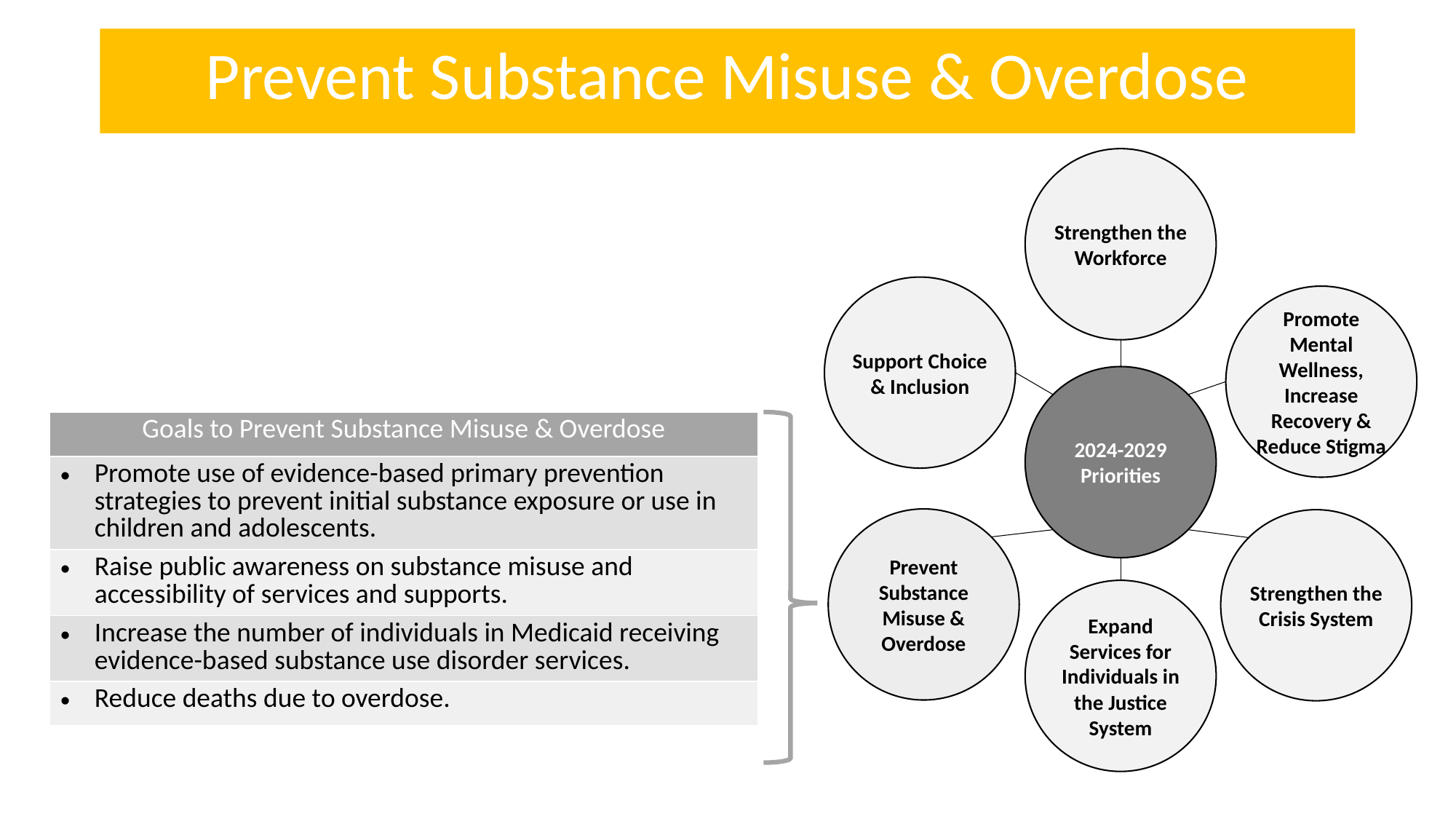

Prevent Substance Misuse & Overdose
Strengthen the Workforce
Support Choice & Inclusion
Promote Mental Wellness, Increase Recovery & Reduce Stigma
2024-2029 Priorities
| Goals to Prevent Substance Misuse & Overdose |
| --- |
| Promote use of evidence-based primary prevention strategies to prevent initial substance exposure or use in children and adolescents. |
| Raise public awareness on substance misuse and accessibility of services and supports. |
| Increase the number of individuals in Medicaid receiving evidence-based substance use disorder services. |
| Reduce deaths due to overdose. |

Prevent Substance Misuse & Overdose
Strengthen the Crisis System
Expand Services for Individuals in the Justice System